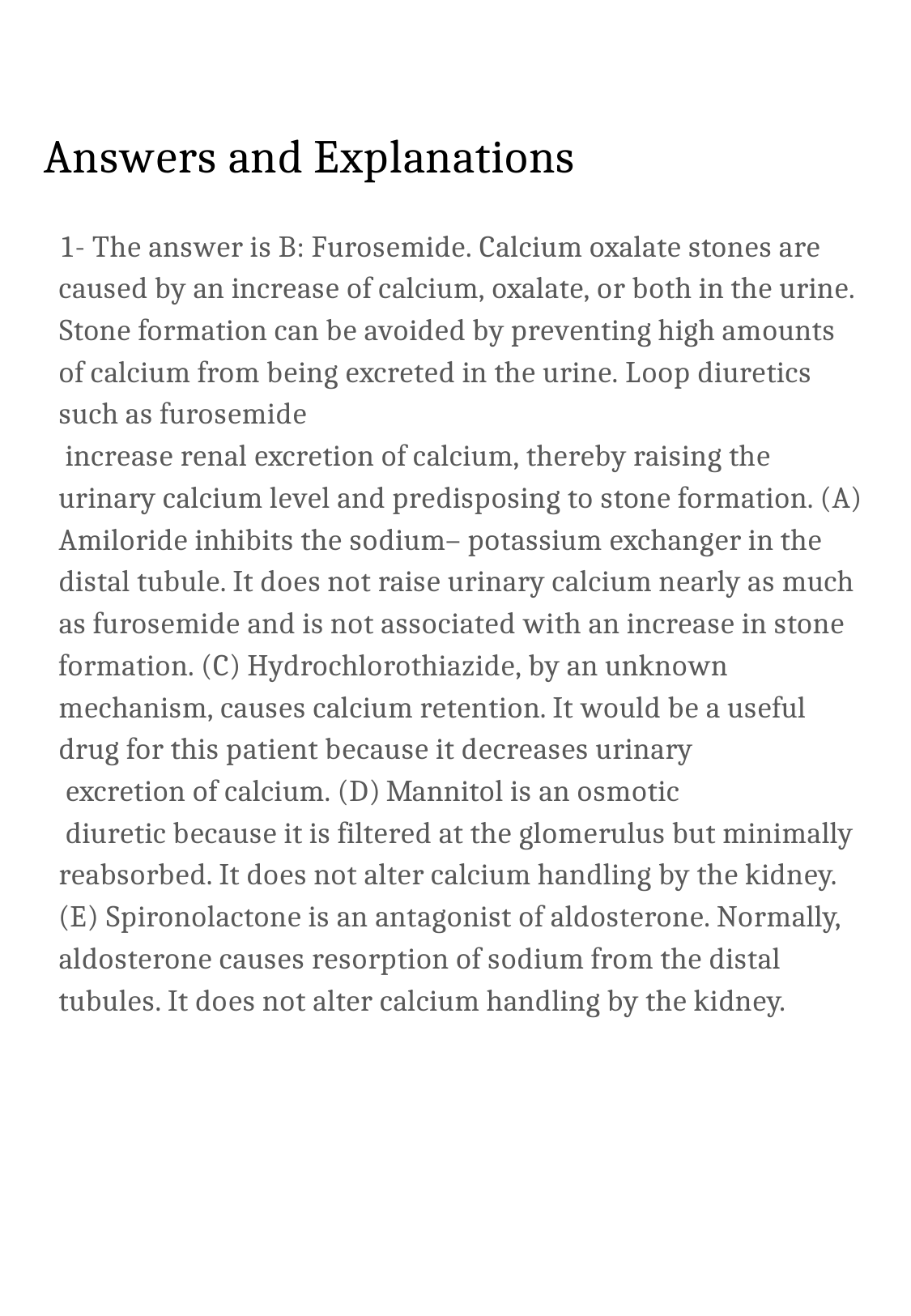

# Answers and Explanations
1- The answer is B: Furosemide. Calcium oxalate stones are caused by an increase of calcium, oxalate, or both in the urine. Stone formation can be avoided by preventing high amounts of calcium from being excreted in the urine. Loop diuretics such as furosemide
 increase renal excretion of calcium, thereby raising the urinary calcium level and predisposing to stone formation. (A) Amiloride inhibits the sodium– potassium exchanger in the distal tubule. It does not raise urinary calcium nearly as much as furosemide and is not associated with an increase in stone formation. (C) Hydrochlorothiazide, by an unknown mechanism, causes calcium retention. It would be a useful drug for this patient because it decreases urinary
 excretion of calcium. (D) Mannitol is an osmotic
 diuretic because it is filtered at the glomerulus but minimally reabsorbed. It does not alter calcium handling by the kidney. (E) Spironolactone is an antagonist of aldosterone. Normally, aldosterone causes resorption of sodium from the distal tubules. It does not alter calcium handling by the kidney.